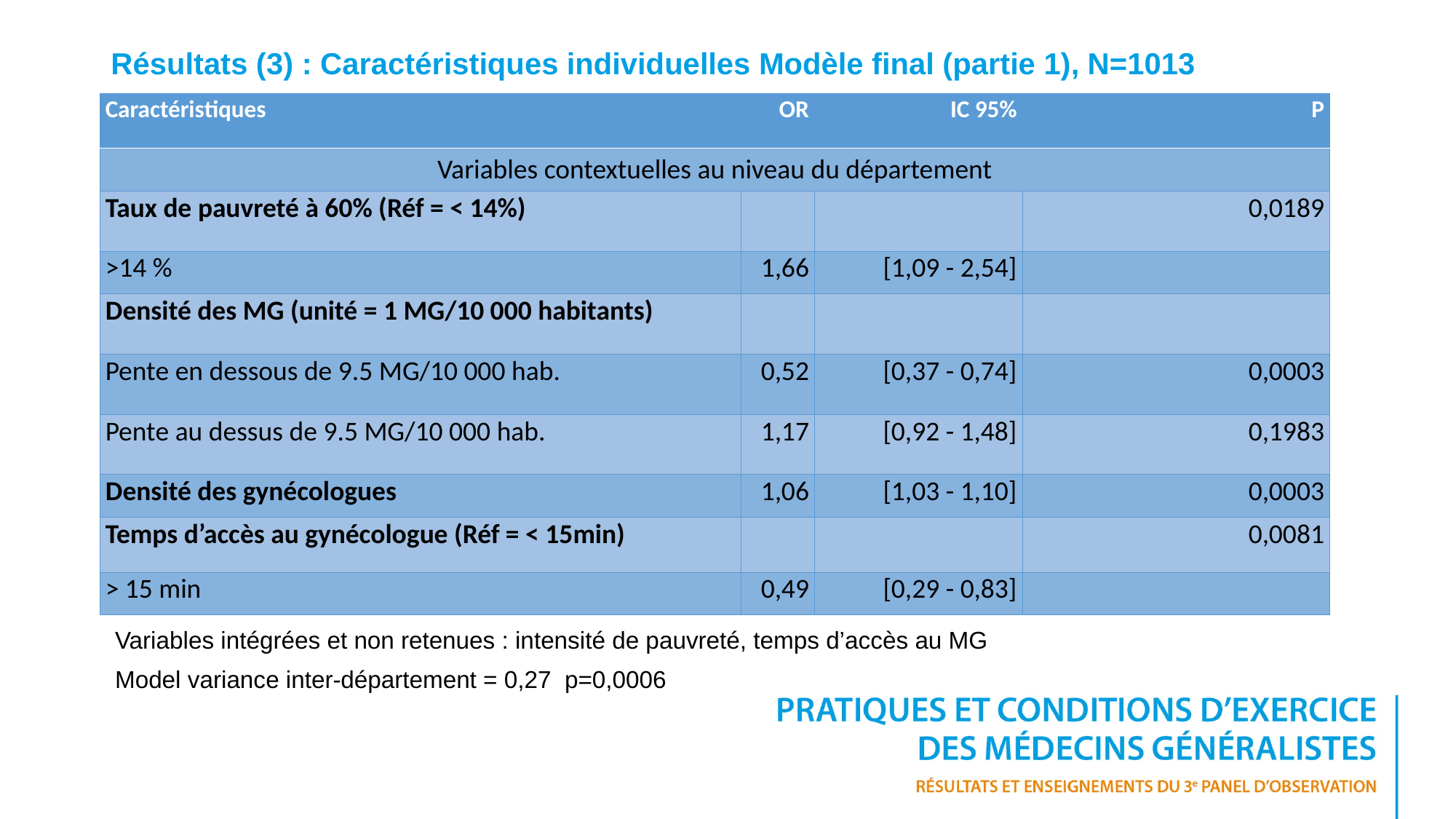

# Résultats (3) : Caractéristiques individuelles Modèle final (partie 1), N=1013
| Caractéristiques | OR | IC 95% | P |
| --- | --- | --- | --- |
| Variables contextuelles au niveau du département |  |  |  |
| Taux de pauvreté à 60% (Réf = < 14%) |  |  | 0,0189 |
| >14 % | 1,66 | [1,09 - 2,54] |  |
| Densité des MG (unité = 1 MG/10 000 habitants) |  |  |  |
| Pente en dessous de 9.5 MG/10 000 hab. | 0,52 | [0,37 - 0,74] | 0,0003 |
| Pente au dessus de 9.5 MG/10 000 hab. | 1,17 | [0,92 - 1,48] | 0,1983 |
| Densité des gynécologues | 1,06 | [1,03 - 1,10] | 0,0003 |
| Temps d’accès au gynécologue (Réf = < 15min) |  |  | 0,0081 |
| > 15 min | 0,49 | [0,29 - 0,83] |  |
Variables intégrées et non retenues : intensité de pauvreté, temps d’accès au MG
Model variance inter-département = 0,27  p=0,0006